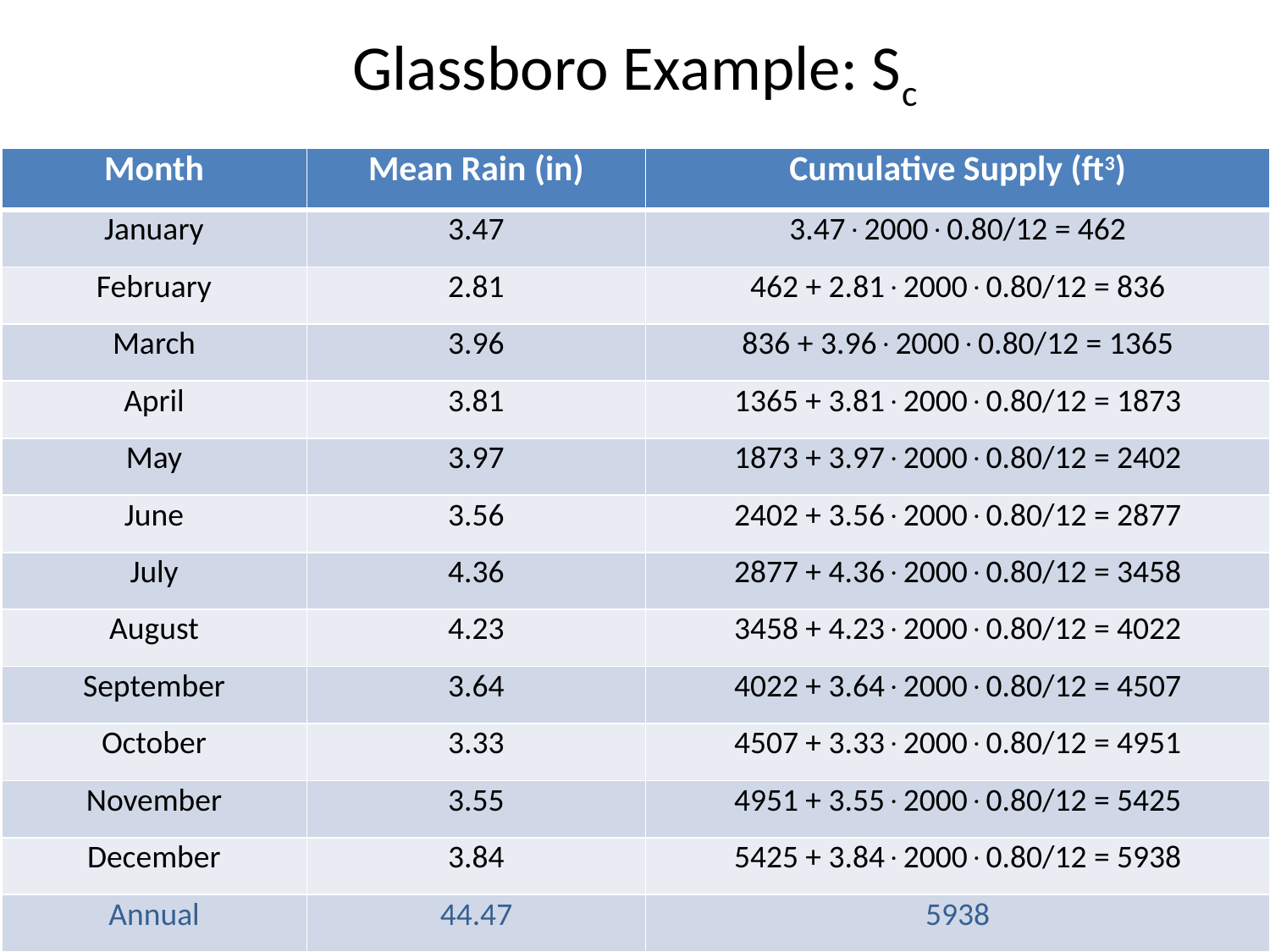

# Glassboro Example: Sc
| Month | Mean Rain (in) | Cumulative Supply (ft3) |
| --- | --- | --- |
| January | 3.47 | 3.47⋅2000⋅0.80/12 = 462 |
| February | 2.81 | 462 + 2.81⋅2000⋅0.80/12 = 836 |
| March | 3.96 | 836 + 3.96⋅2000⋅0.80/12 = 1365 |
| April | 3.81 | 1365 + 3.81⋅2000⋅0.80/12 = 1873 |
| May | 3.97 | 1873 + 3.97⋅2000⋅0.80/12 = 2402 |
| June | 3.56 | 2402 + 3.56⋅2000⋅0.80/12 = 2877 |
| July | 4.36 | 2877 + 4.36⋅2000⋅0.80/12 = 3458 |
| August | 4.23 | 3458 + 4.23⋅2000⋅0.80/12 = 4022 |
| September | 3.64 | 4022 + 3.64⋅2000⋅0.80/12 = 4507 |
| October | 3.33 | 4507 + 3.33⋅2000⋅0.80/12 = 4951 |
| November | 3.55 | 4951 + 3.55⋅2000⋅0.80/12 = 5425 |
| December | 3.84 | 5425 + 3.84⋅2000⋅0.80/12 = 5938 |
| Annual | 44.47 | 5938 |